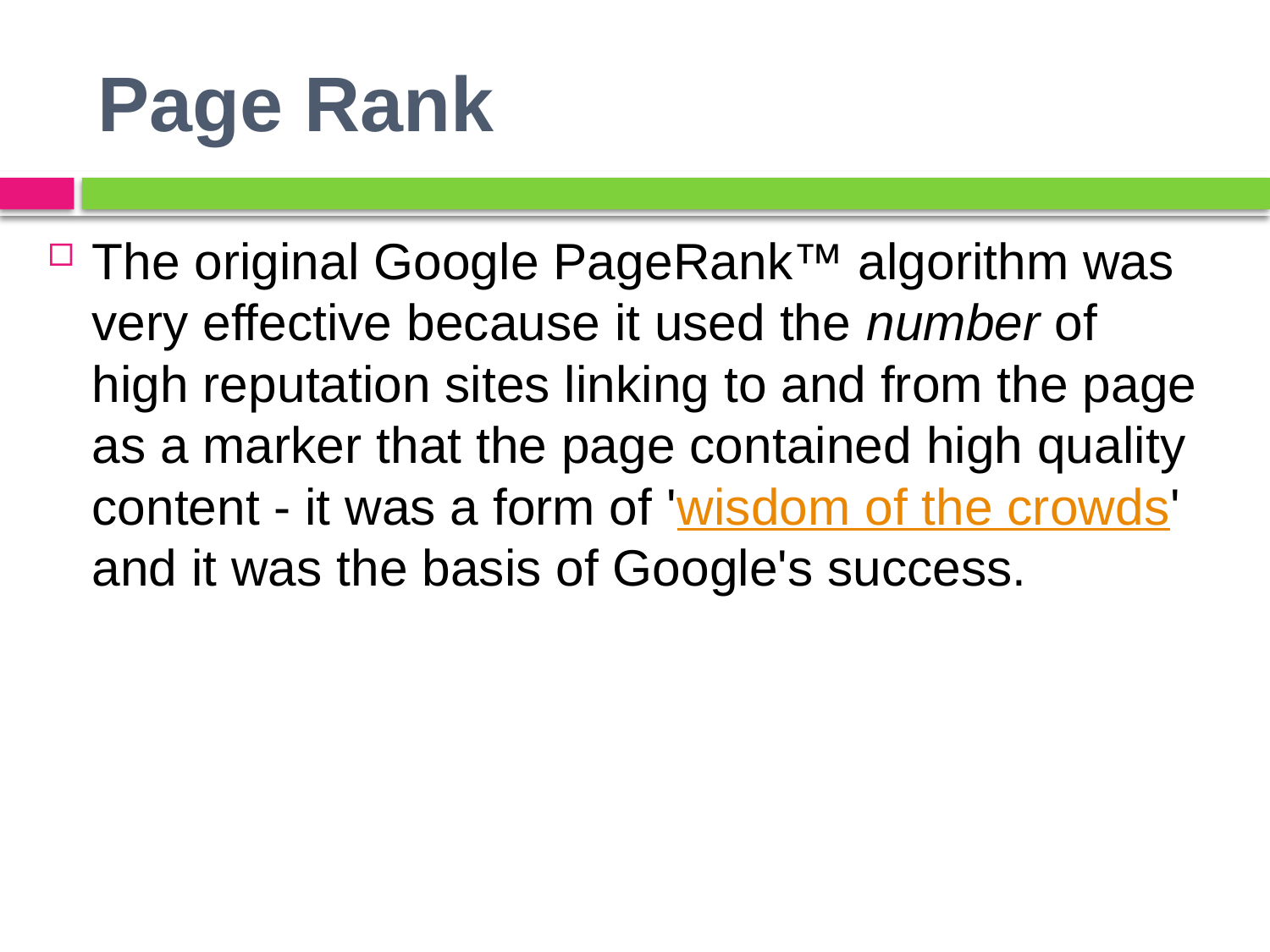

# Page Rank
The original Google PageRank™ algorithm was very effective because it used the number of high reputation sites linking to and from the page as a marker that the page contained high quality content - it was a form of 'wisdom of the crowds' and it was the basis of Google's success.